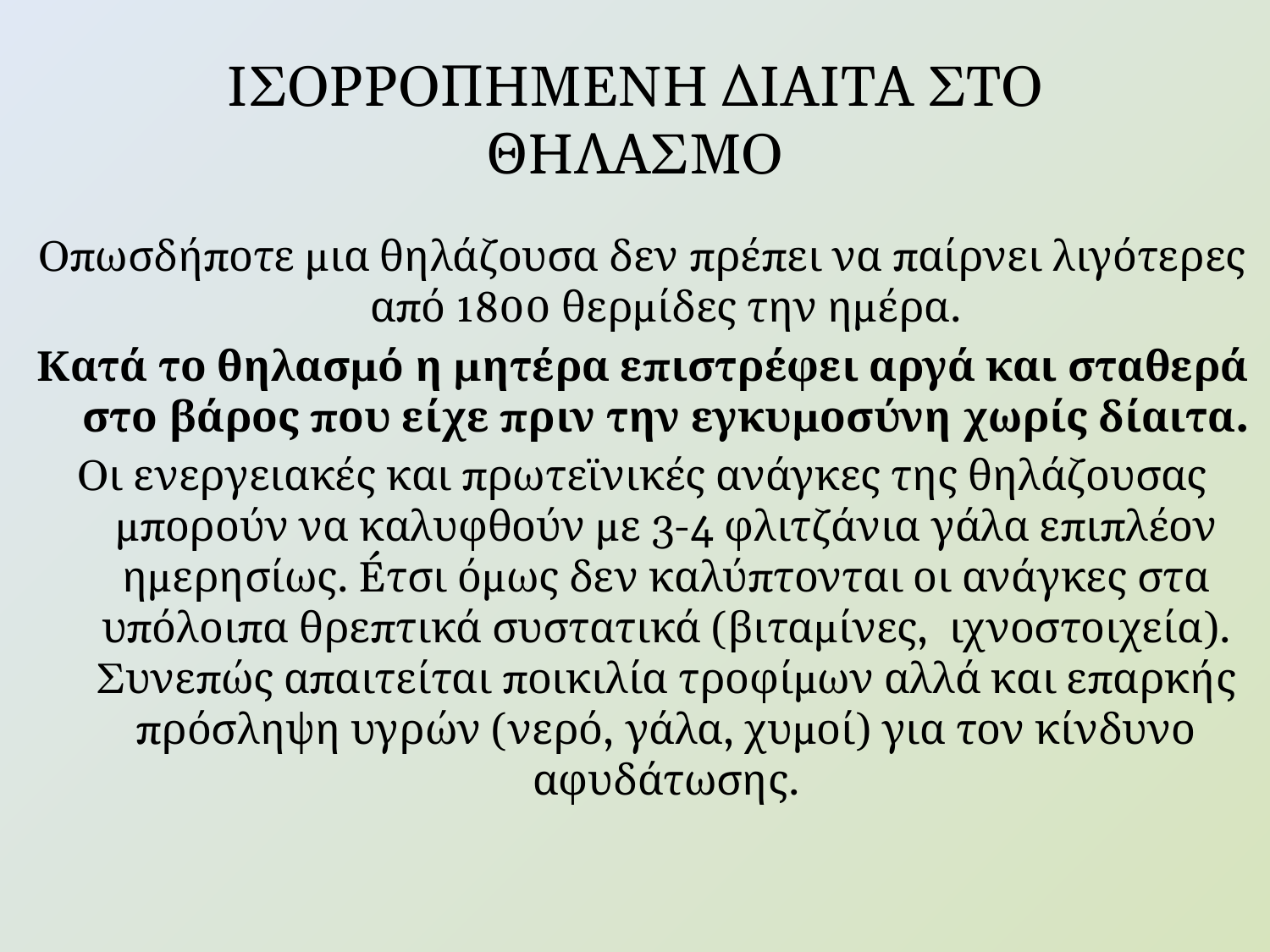

# ΙΣΟΡΡΟΠΗΜΕΝΗ ΔΙΑΙΤΑ ΣΤΟ ΘΗΛΑΣΜΟ
Οπωσδήποτε μια θηλάζουσα δεν πρέπει να παίρνει λιγότερες από 1800 θερμίδες την ημέρα.
Κατά το θηλασμό η μητέρα επιστρέφει αργά και σταθερά στο βάρος που είχε πριν την εγκυμοσύνη χωρίς δίαιτα.
Οι ενεργειακές και πρωτεϊνικές ανάγκες της θηλάζουσας μπορούν να καλυφθούν με 3-4 φλιτζάνια γάλα επιπλέον ημερησίως. Έτσι όμως δεν καλύπτονται οι ανάγκες στα υπόλοιπα θρεπτικά συστατικά (βιταμίνες,  ιχνοστοιχεία). Συνεπώς απαιτείται ποικιλία τροφίμων αλλά και επαρκής πρόσληψη υγρών (νερό, γάλα, χυμοί) για τον κίνδυνο αφυδάτωσης.